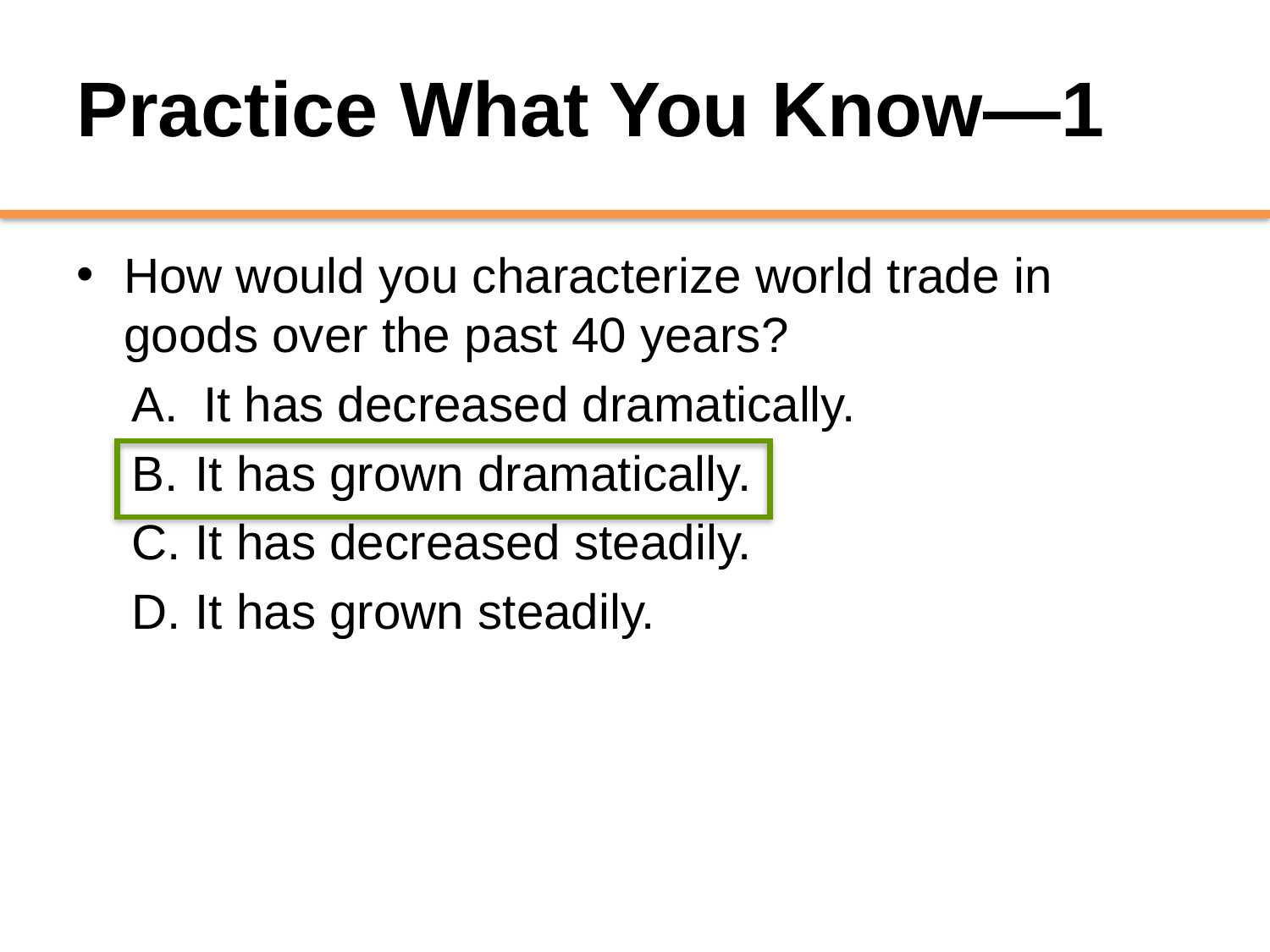

# Practice What You Know—1
How would you characterize world trade in goods over the past 40 years?
It has decreased dramatically.
It has grown dramatically.
It has decreased steadily.
It has grown steadily.